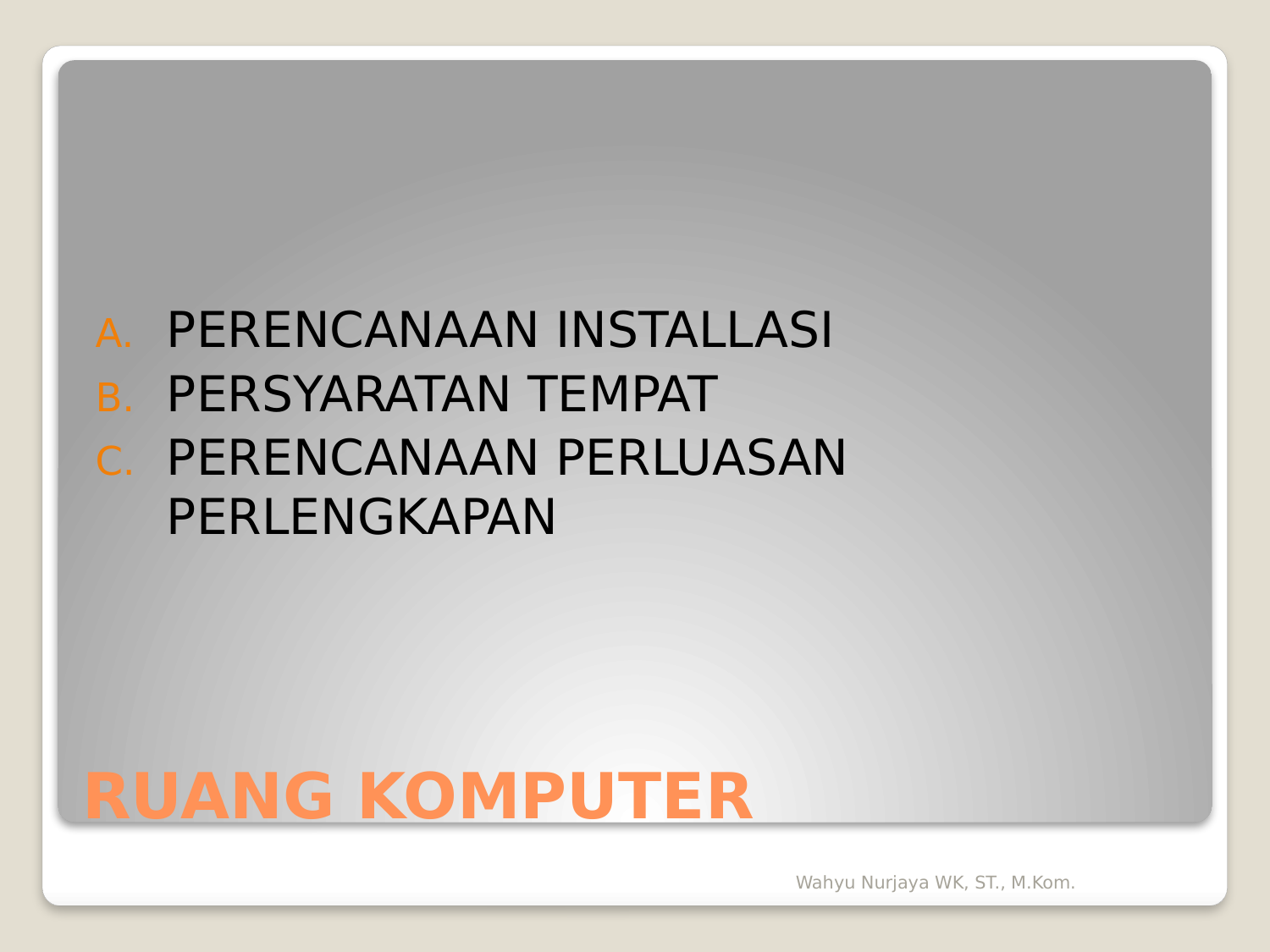

PERENCANAAN INSTALLASI
PERSYARATAN TEMPAT
PERENCANAAN PERLUASAN PERLENGKAPAN
# RUANG KOMPUTER
Wahyu Nurjaya WK, ST., M.Kom.